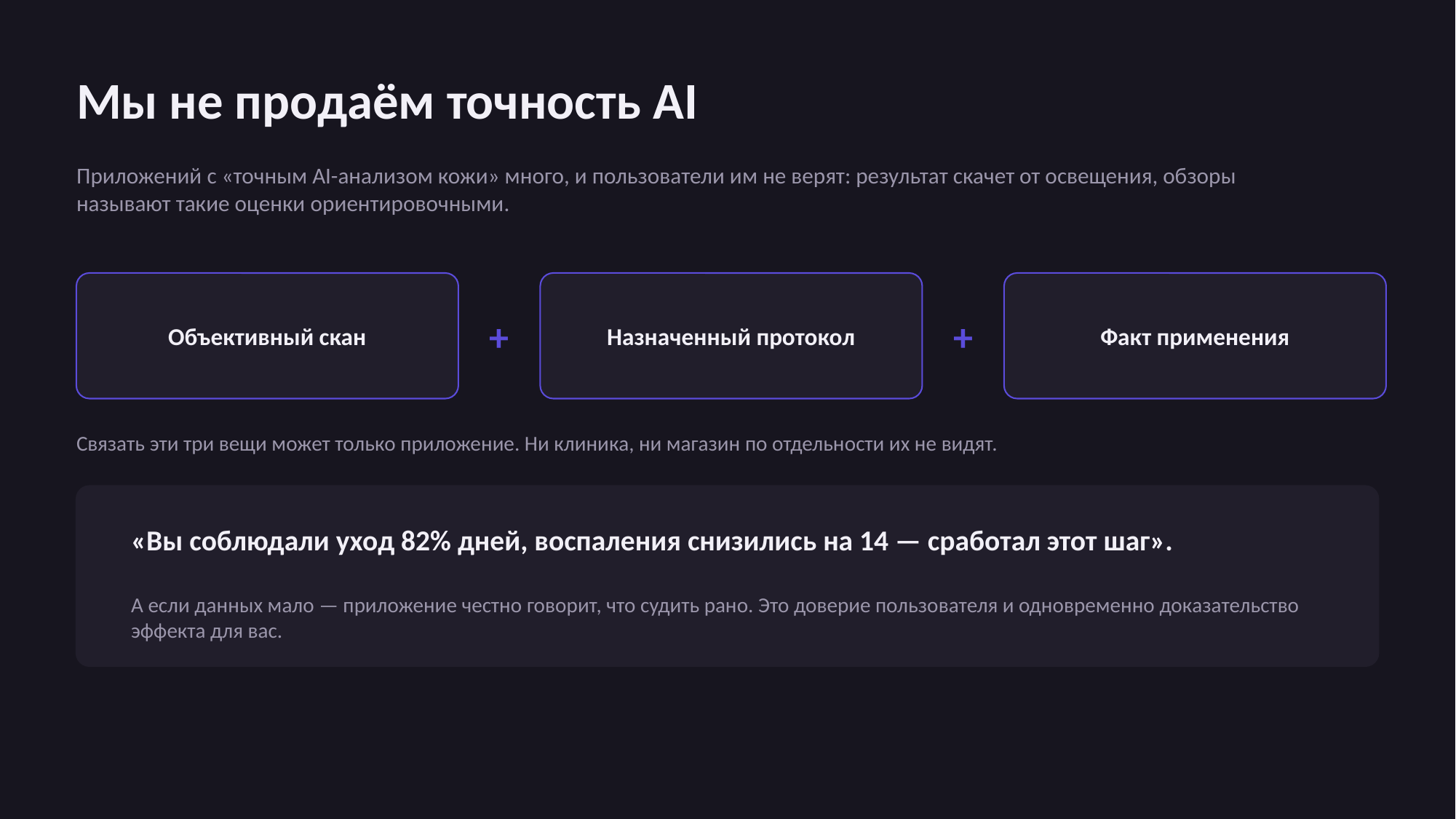

Мы не продаём точность AI
Приложений с «точным AI-анализом кожи» много, и пользователи им не верят: результат скачет от освещения, обзоры называют такие оценки ориентировочными.

Объективный скан
+

Назначенный протокол
+

Факт применения
Связать эти три вещи может только приложение. Ни клиника, ни магазин по отдельности их не видят.

«Вы соблюдали уход 82% дней, воспаления снизились на 14 — сработал этот шаг».

А если данных мало — приложение честно говорит, что судить рано. Это доверие пользователя и одновременно доказательство эффекта для вас.